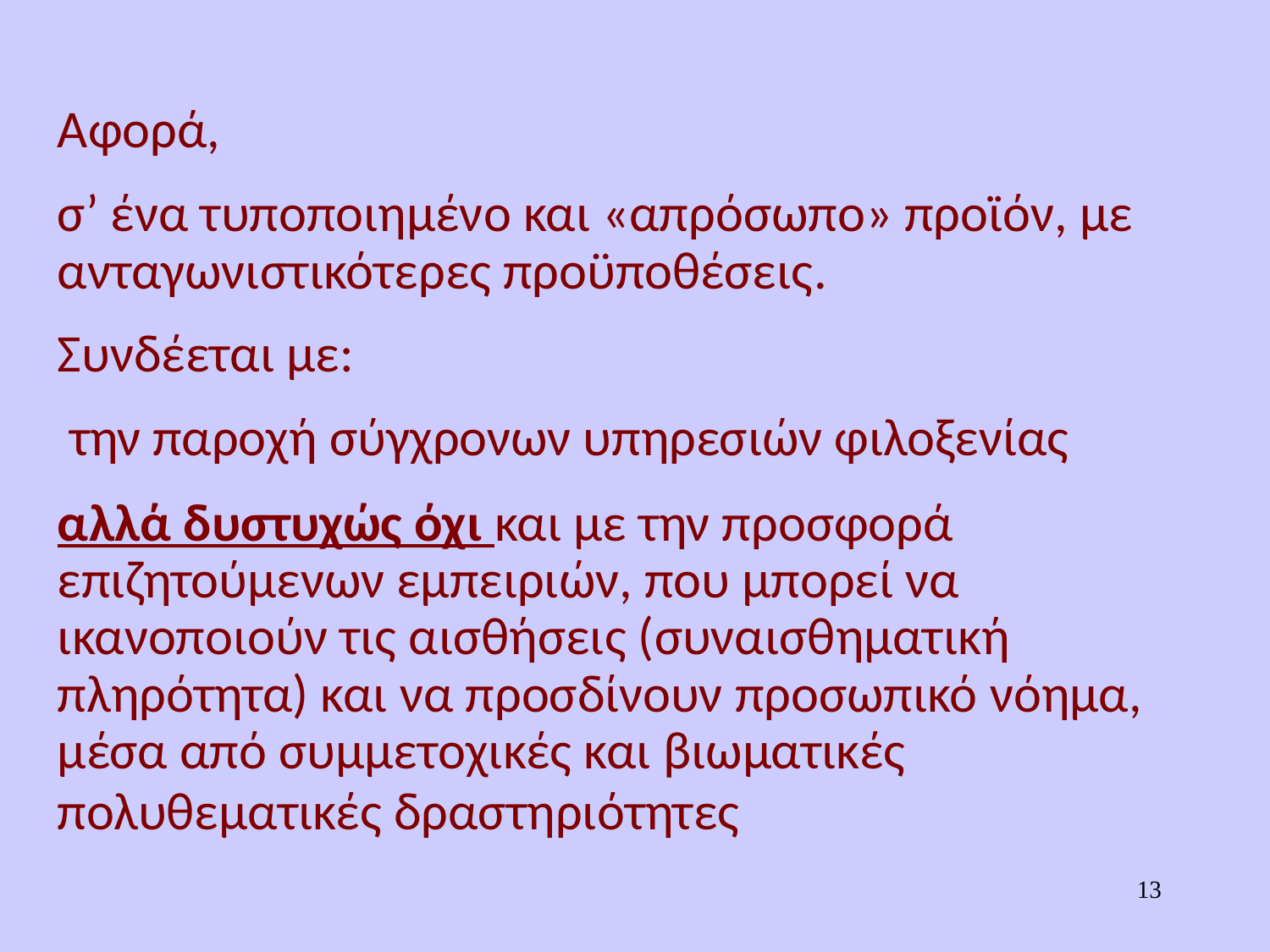

Αφορά,
σ’ ένα τυποποιημένο και «απρόσωπο» προϊόν, με ανταγωνιστικότερες προϋποθέσεις.
Συνδέεται με:
 την παροχή σύγχρονων υπηρεσιών φιλοξενίας
αλλά δυστυχώς όχι και με την προσφορά επιζητούμενων εμπειριών, που μπορεί να ικανοποιούν τις αισθήσεις (συναισθηματική πληρότητα) και να προσδίνουν προσωπικό νόημα, μέσα από συμμετοχικές και βιωματικές πολυθεματικές δραστηριότητες
13